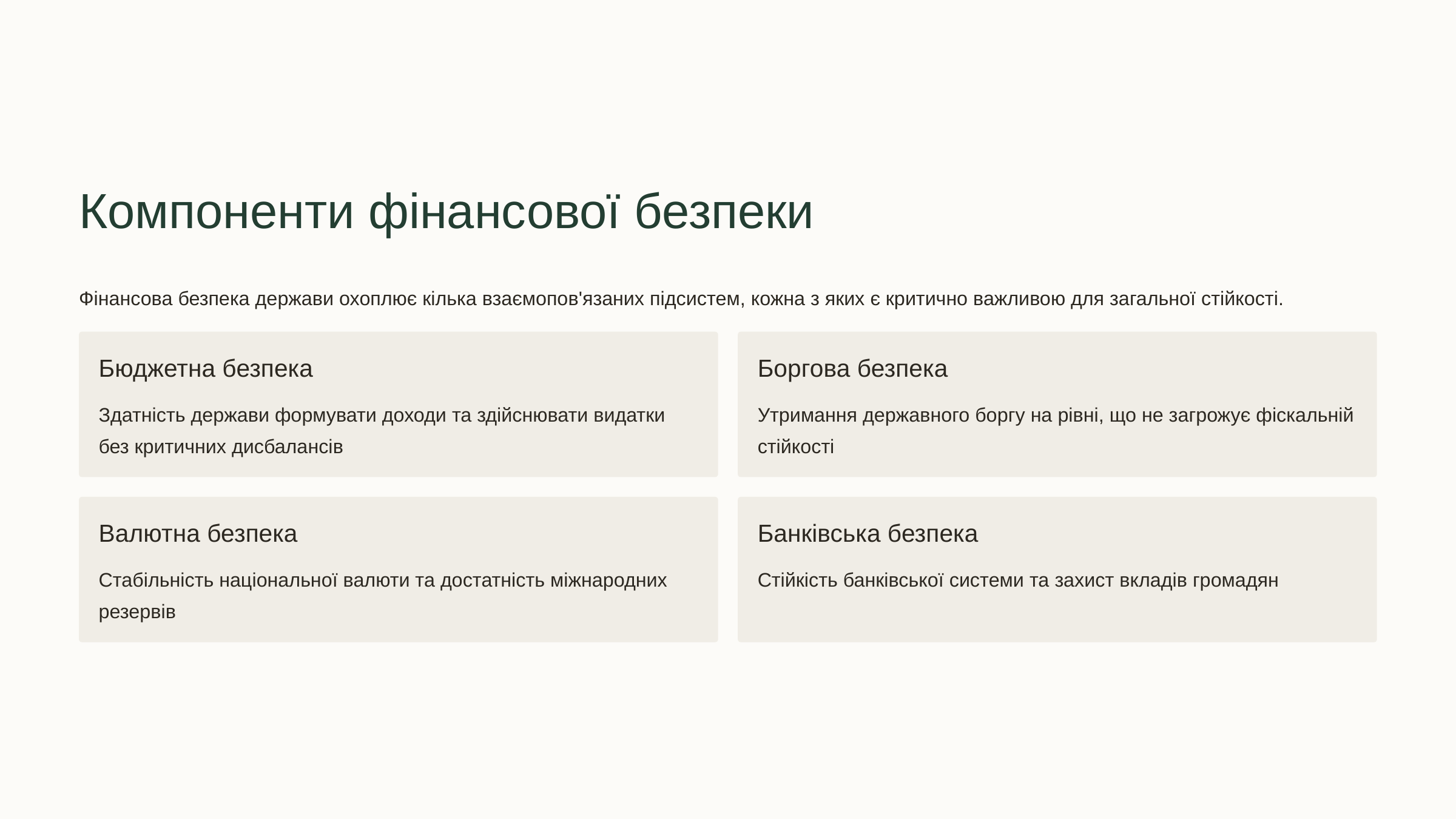

Компоненти фінансової безпеки
Фінансова безпека держави охоплює кілька взаємопов'язаних підсистем, кожна з яких є критично важливою для загальної стійкості.

Бюджетна безпека
Боргова безпека
Здатність держави формувати доходи та здійснювати видатки без критичних дисбалансів
Утримання державного боргу на рівні, що не загрожує фіскальній стійкості

Валютна безпека
Банківська безпека
Стабільність національної валюти та достатність міжнародних резервів
Стійкість банківської системи та захист вкладів громадян